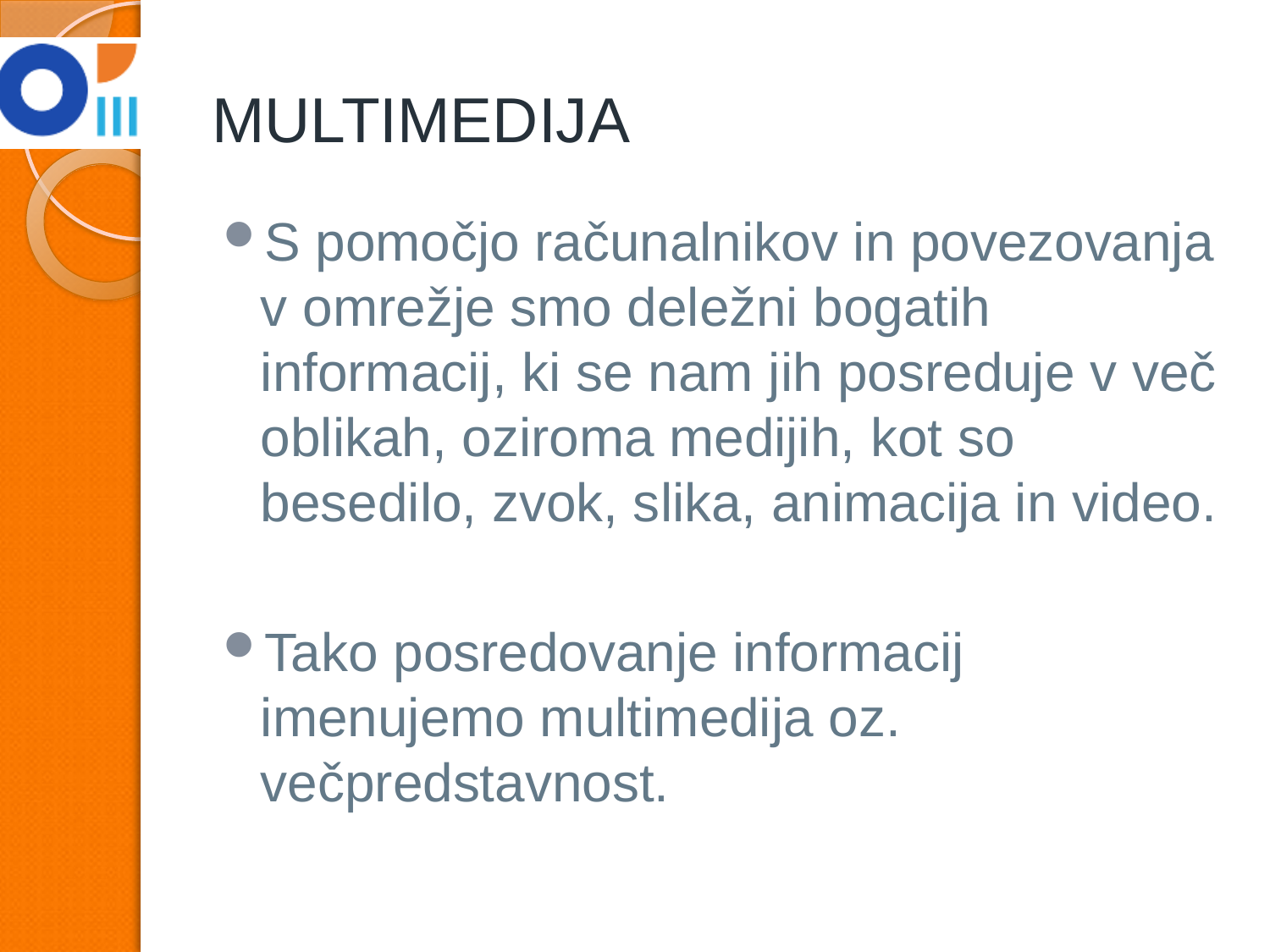

# MULTIMEDIJA
S pomočjo računalnikov in povezovanja v omrežje smo deležni bogatih informacij, ki se nam jih posreduje v več oblikah, oziroma medijih, kot so besedilo, zvok, slika, animacija in video.

Tako posredovanje informacij imenujemo multimedija oz. večpredstavnost.